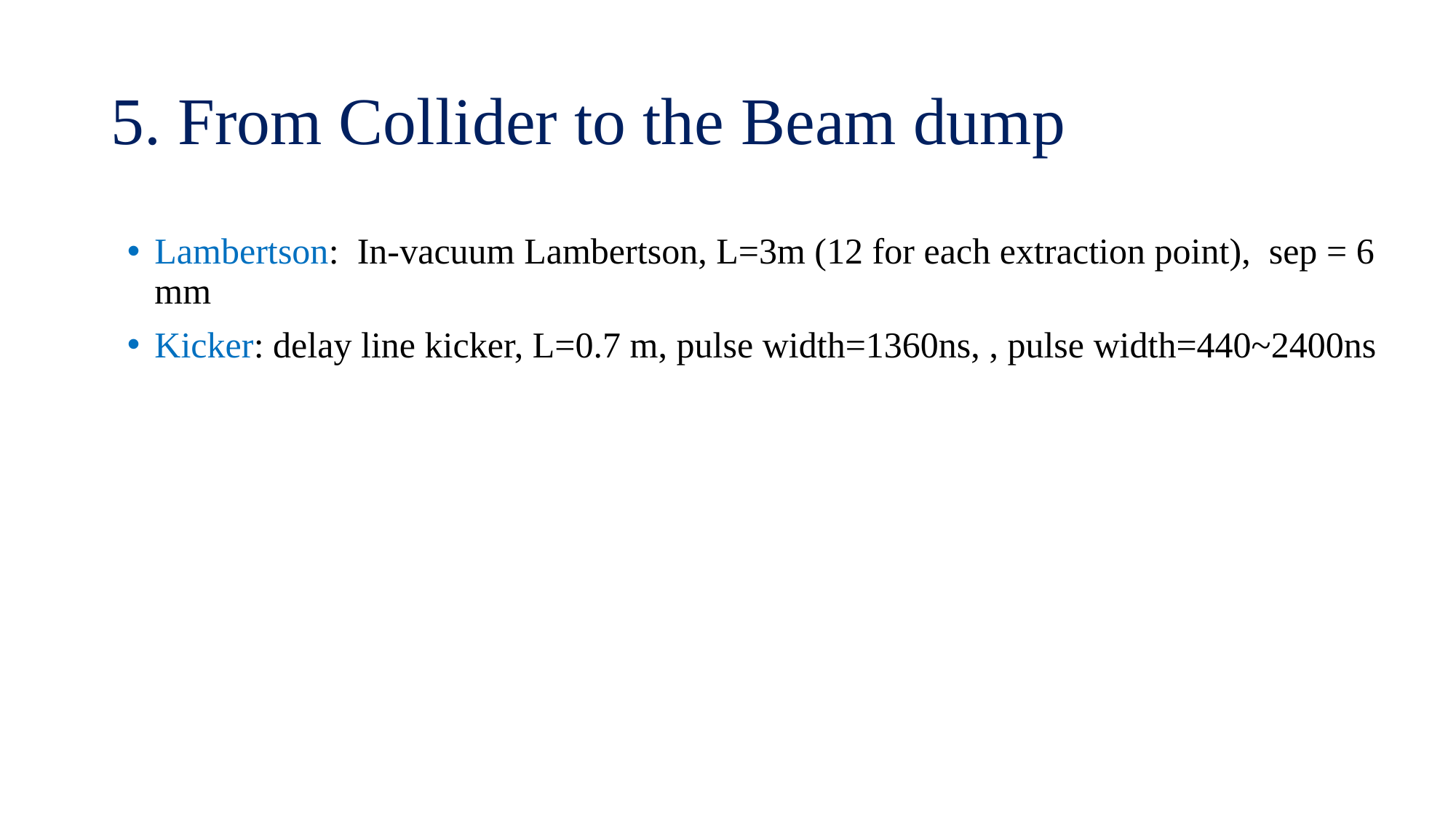

# 5. From Collider to the Beam dump
Lambertson:  In-vacuum Lambertson, L=3m (12 for each extraction point),  sep = 6 mm
Kicker: delay line kicker, L=0.7 m, pulse width=1360ns, , pulse width=440~2400ns